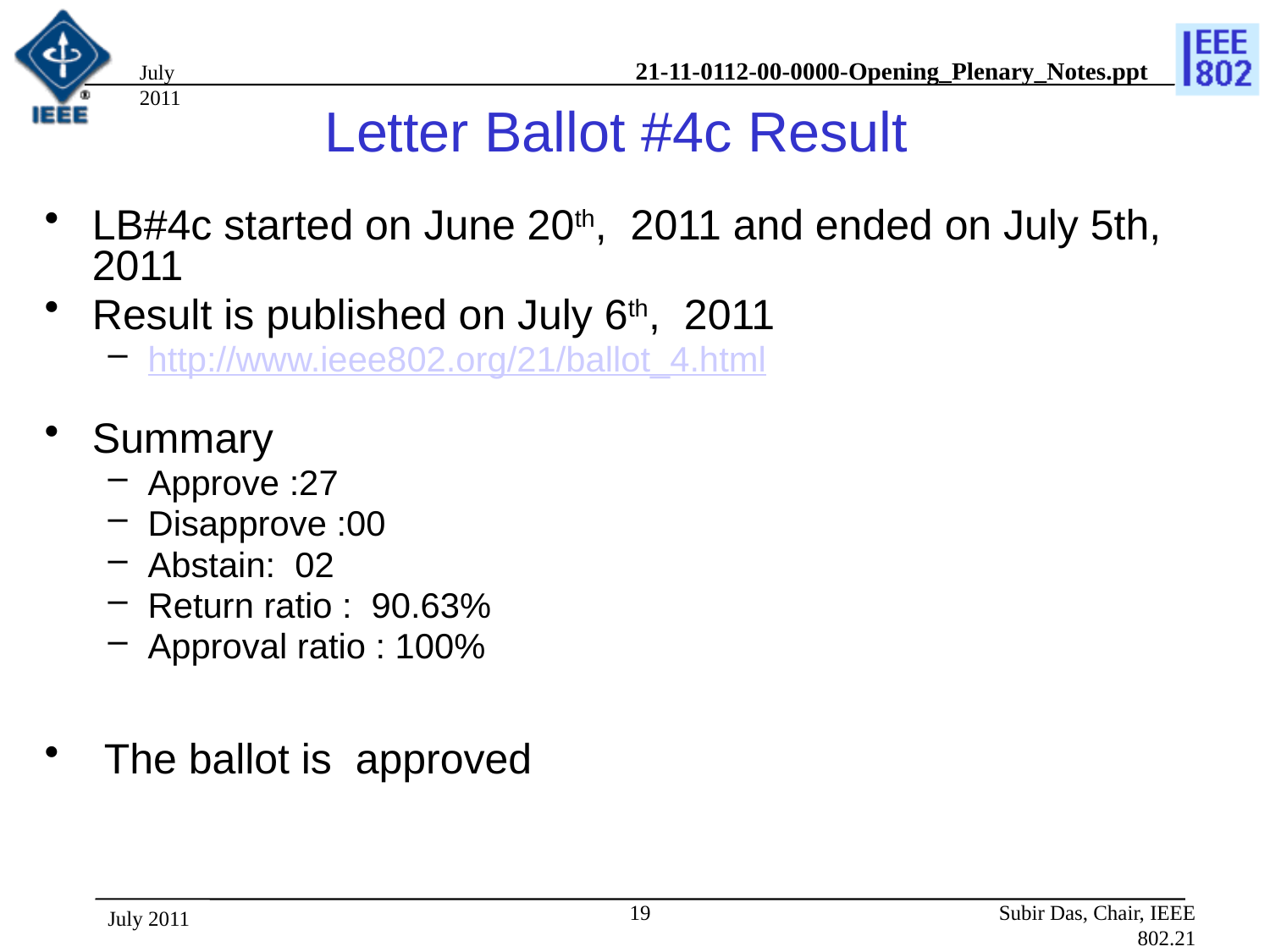

July  2011
# Letter Ballot #4c Result
LB#4c started on June 20th,  2011 and ended on July 5th, 2011
Result is published on July 6th,  2011
http://www.ieee802.org/21/ballot_4.html
Summary
Approve :27
Disapprove :00
Abstain:  02
Return ratio :  90.63%
Approval ratio : 100%

 The ballot is  approved

19
Subir Das, Chair, IEEE 802.21
July 2011